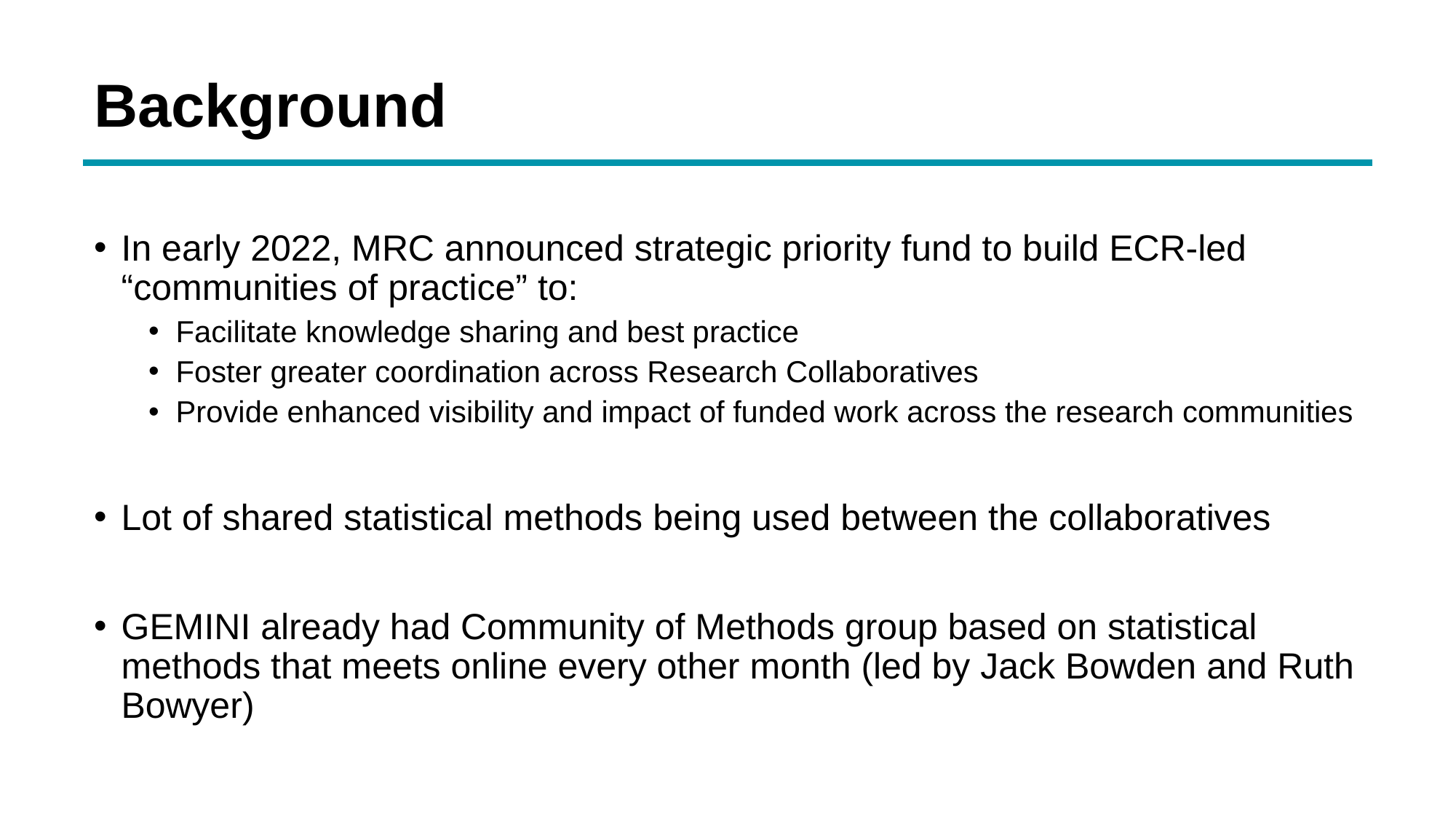

Background
In early 2022, MRC announced strategic priority fund to build ECR-led “communities of practice” to:
Facilitate knowledge sharing and best practice
Foster greater coordination across Research Collaboratives
Provide enhanced visibility and impact of funded work across the research communities

Lot of shared statistical methods being used between the collaboratives

GEMINI already had Community of Methods group based on statistical methods that meets online every other month (led by Jack Bowden and Ruth Bowyer)